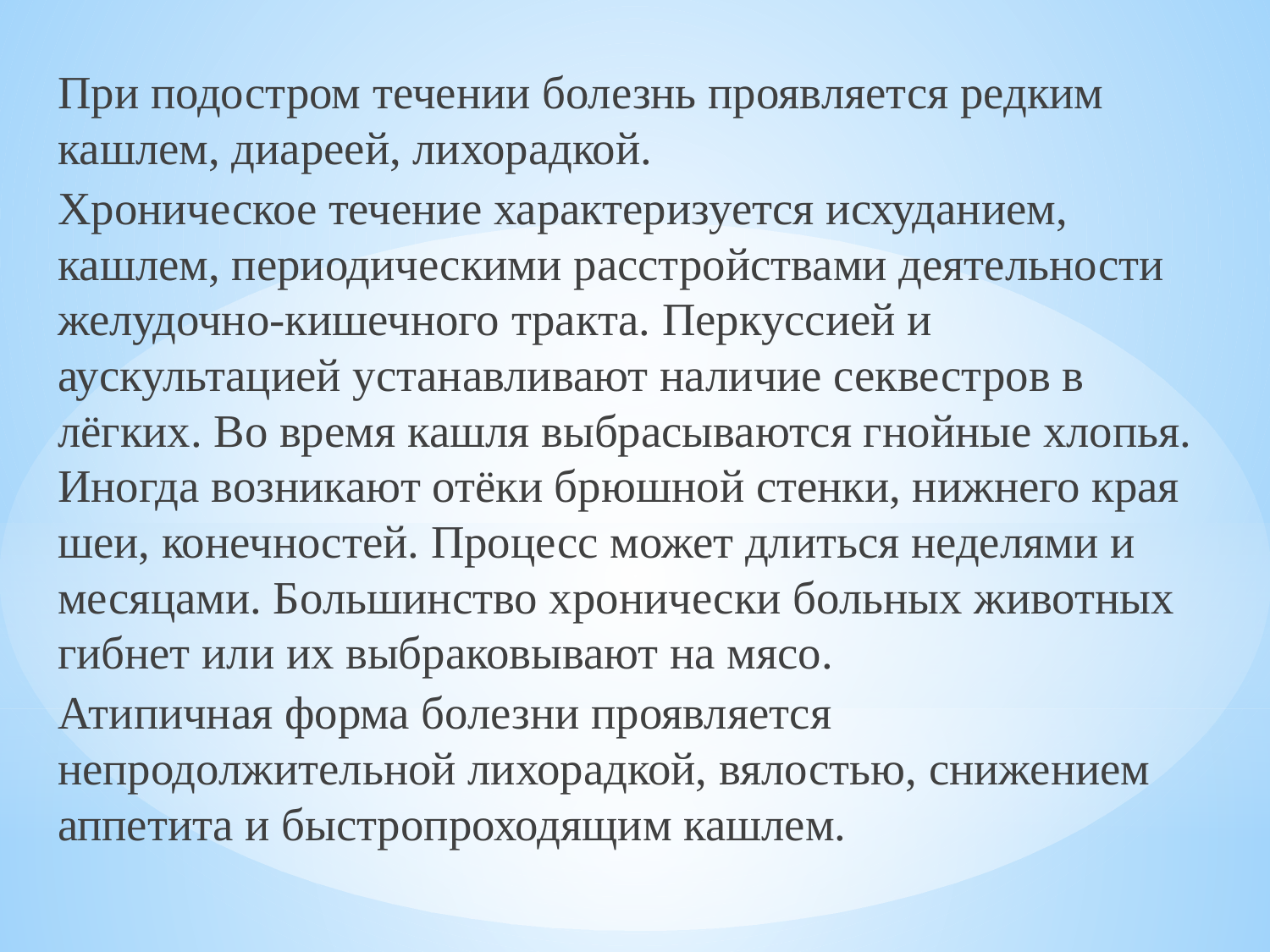

При подостром течении болезнь проявляется редким кашлем, диареей, лихорадкой.
Хроническое течение характеризуется исхуданием, кашлем, периодическими расстройствами деятельности желудочно-кишечного тракта. Перкуссией и аускультацией устанавливают наличие секвестров в лёгких. Во время кашля выбрасываются гнойные хлопья. Иногда возникают отёки брюшной стенки, нижнего края шеи, конечностей. Процесс может длиться неделями и месяцами. Большинство хронически больных животных гибнет или их выбраковывают на мясо.
Атипичная форма болезни проявляется непродолжительной лихорадкой, вялостью, снижением аппетита и быстропроходящим кашлем.